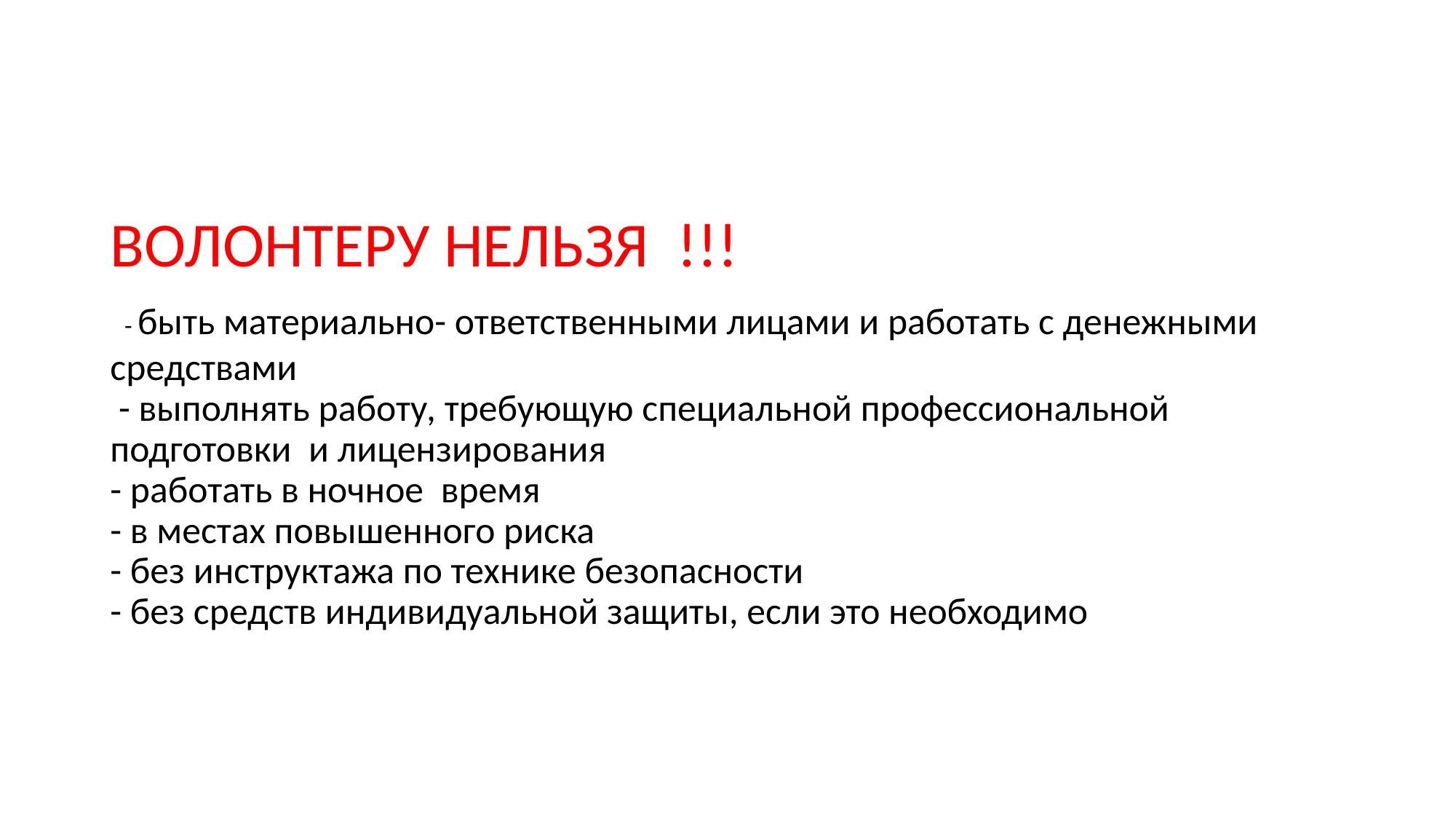

# ВОЛОНТЕРУ НЕЛЬЗЯ  !!! - быть материально- ответственными лицами и работать с денежными средствами - выполнять работу, требующую специальной профессиональной подготовки  и лицензирования - работать в ночное  время - в местах повышенного риска - без инструктажа по технике безопасности - без средств индивидуальной защиты, если это необходимо